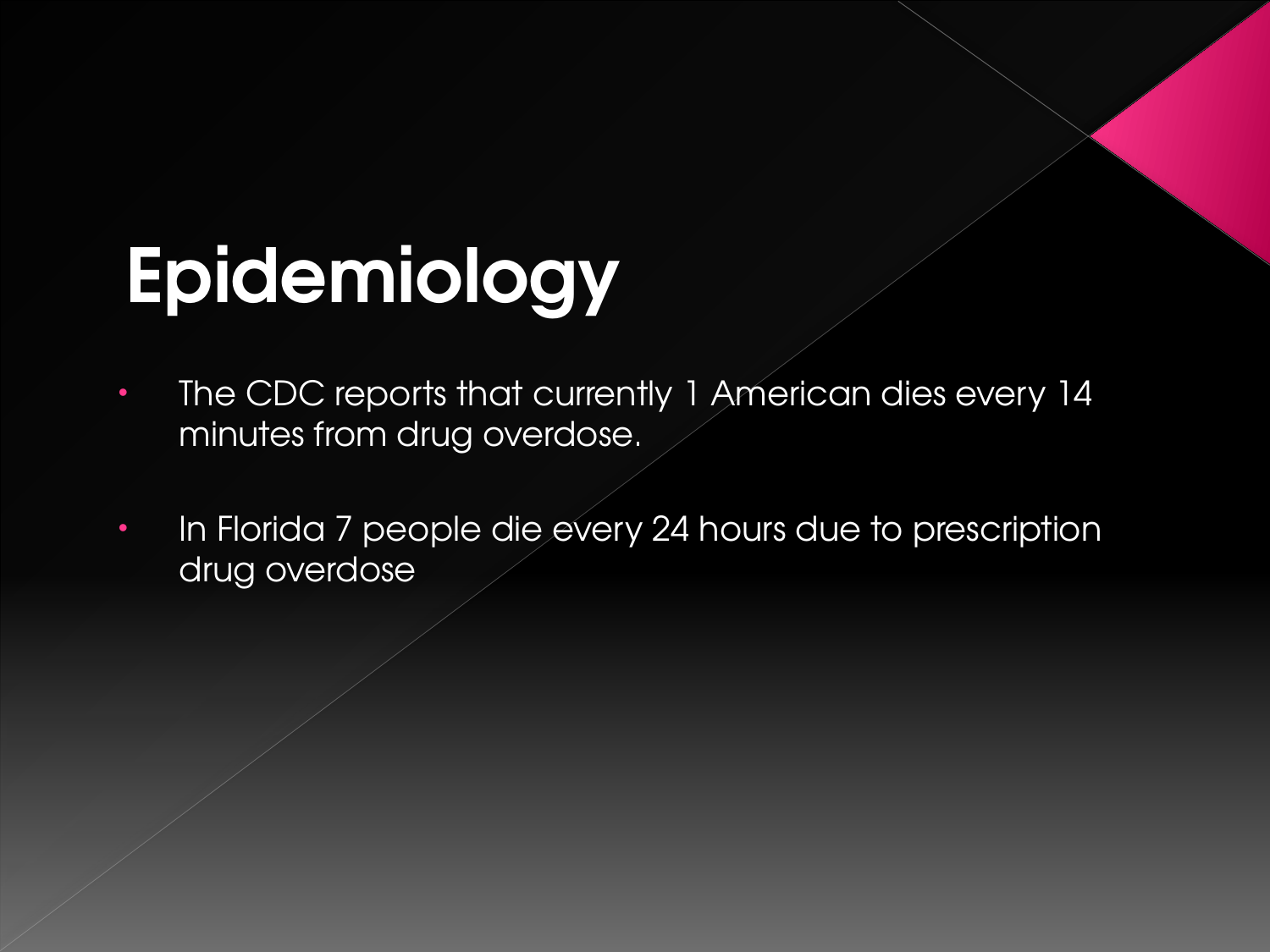

Epidemiology

The CDC reports that currently 1 American dies every 14 minutes from drug overdose.

In Florida 7 people die every 24 hours due to prescription drug overdose